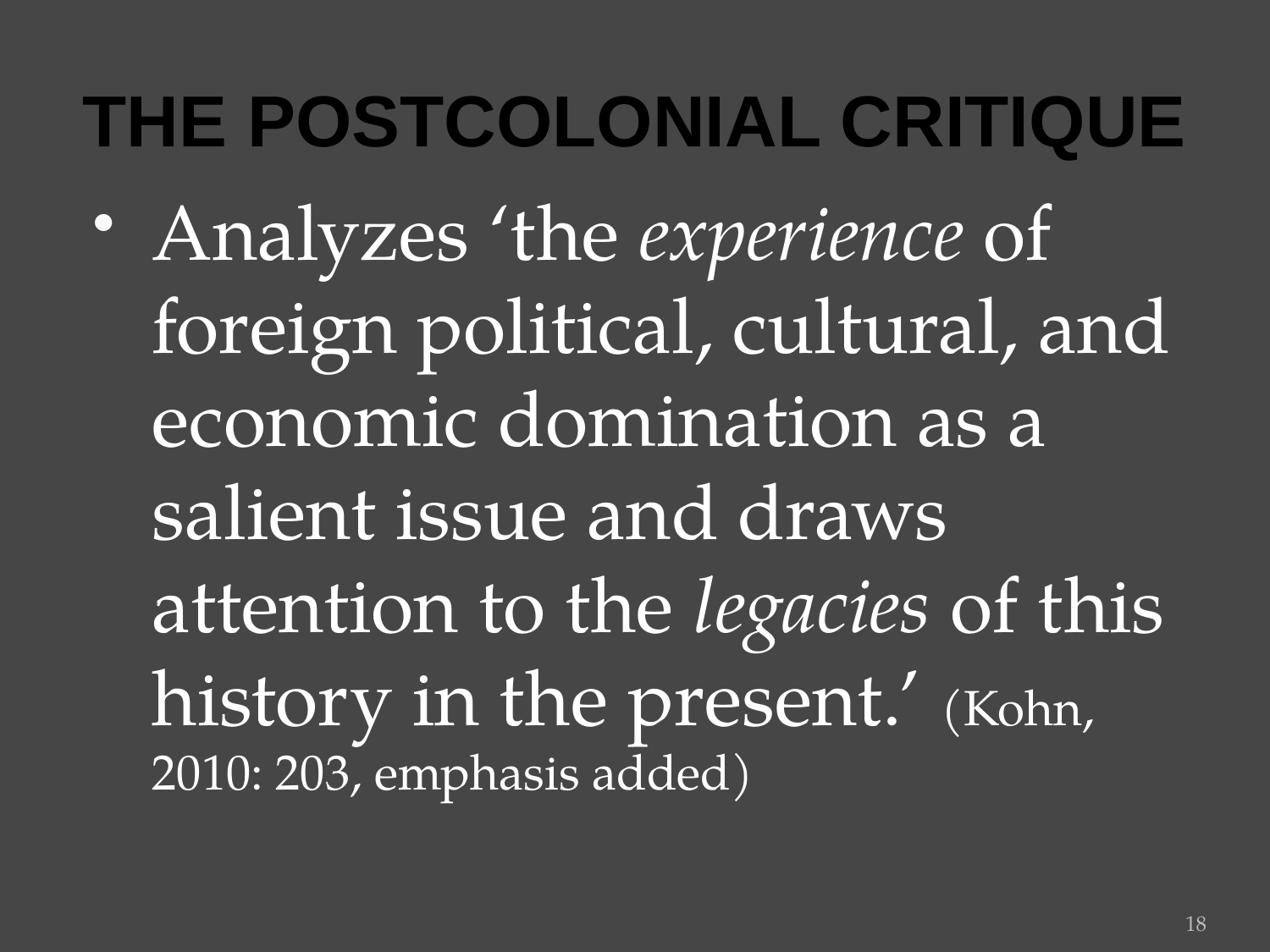

# THE POSTCOLONIAL CRITIQUE
Analyzes ‘the experience of foreign political, cultural, and economic domination as a salient issue and draws attention to the legacies of this history in the present.’ (Kohn, 2010: 203, emphasis added)
18